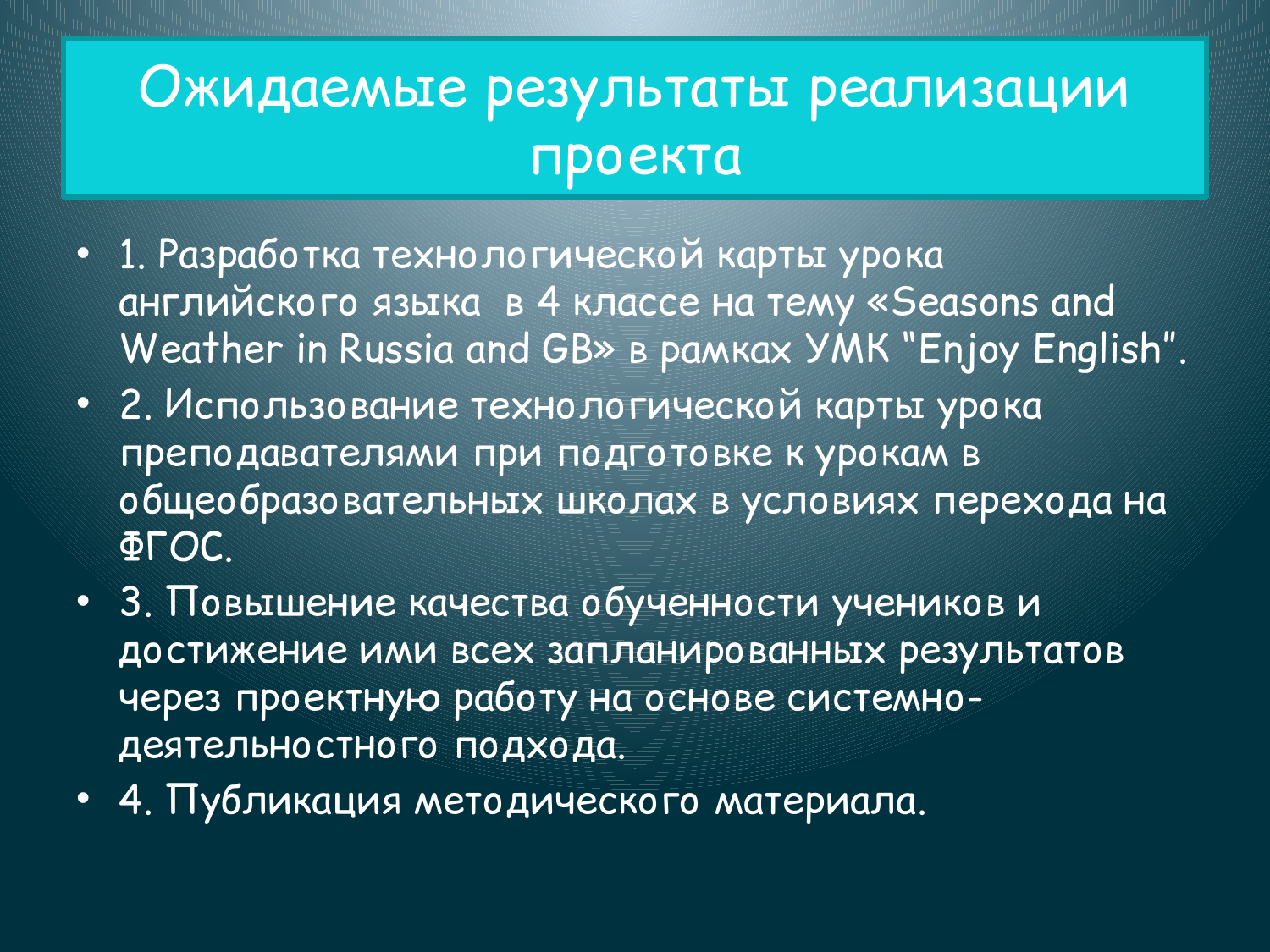

# Ожидаемые результаты реализации проекта
1. Разработка технологической карты урока английского языка  в 4 классе на тему «Seasons and Weather in Russia and GB» в рамках УМК “Enjoy English”.
2. Использование технологической карты урока преподавателями при подготовке к урокам в общеобразовательных школах в условиях перехода на ФГОС.
3. Повышение качества обученности учеников и достижение ими всех запланированных результатов через проектную работу на основе системно-деятельностного подхода.
4. Публикация методического материала.